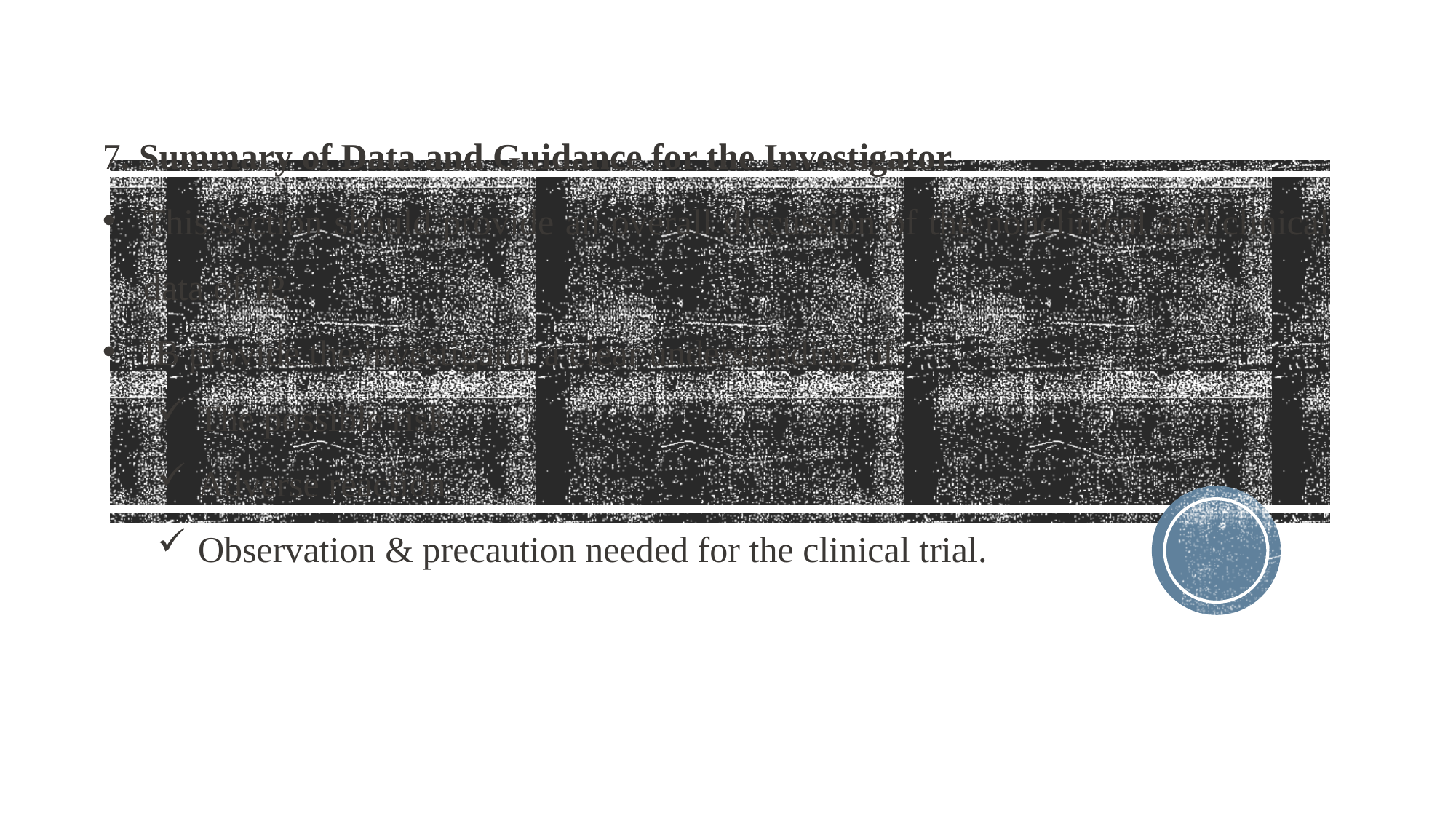

7. Summary of Data and Guidance for the Investigator
This section should provide an overall discussion of the nonclinical and clinical data of IP.
IB provide the investigator a clear understanding of:
The possible risk
Adverse reaction
Observation & precaution needed for the clinical trial.